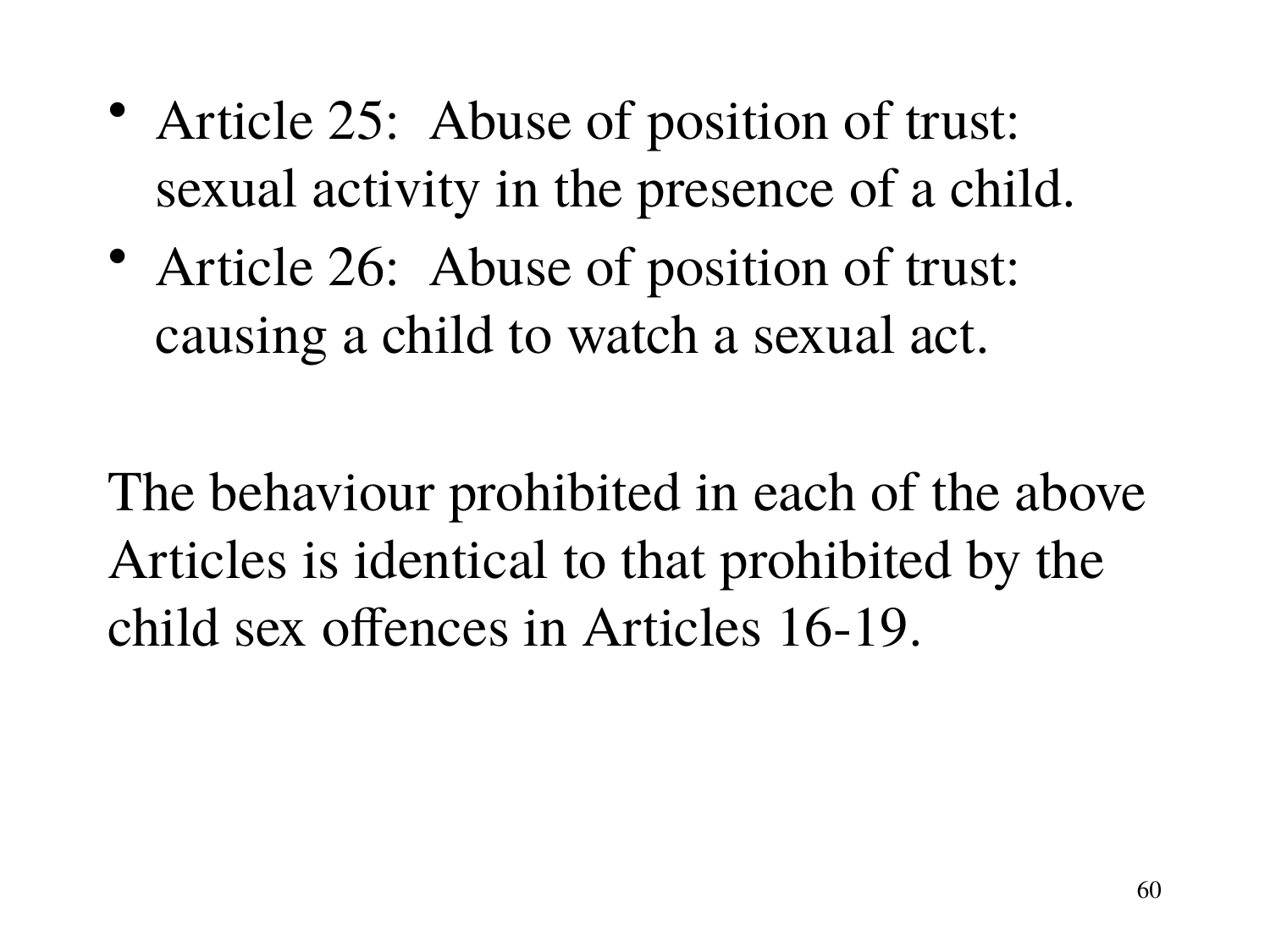

Article 25:  Abuse of position of trust: sexual activity in the presence of a child.
Article 26:  Abuse of position of trust: causing a child to watch a sexual act.

The behaviour prohibited in each of the above Articles is identical to that prohibited by the child sex offences in Articles 16-19.

60